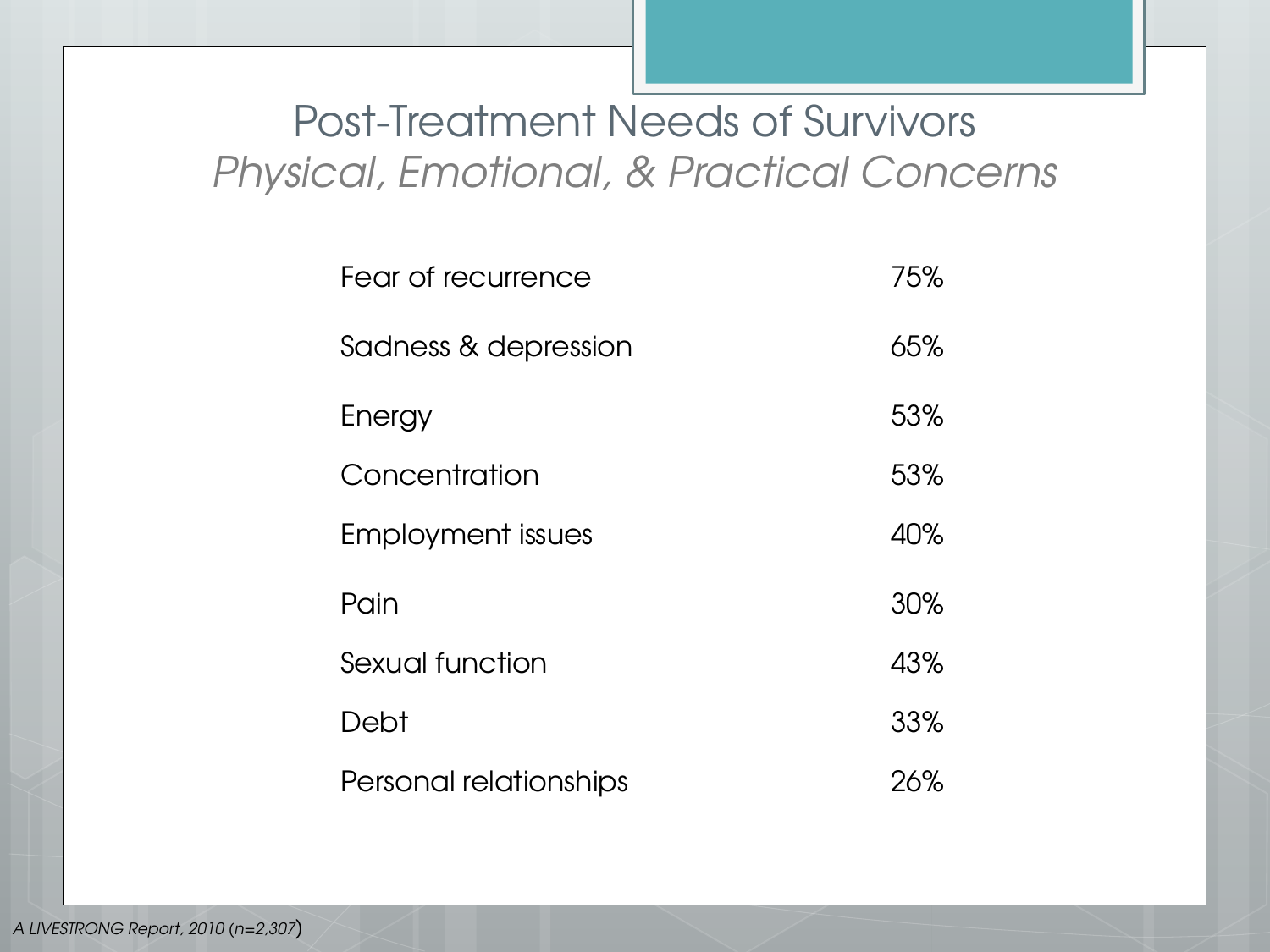

# Post-Treatment Needs of Survivors Physical, Emotional, & Practical Concerns
| Fear of recurrence | 75% |
| --- | --- |
| Sadness & depression | 65% |
| Energy | 53% |
| Concentration | 53% |
| Employment issues | 40% |
| Pain | 30% |
| Sexual function | 43% |
| Debt | 33% |
| Personal relationships | 26% |
A LIVESTRONG Report, 2010 (n=2,307)